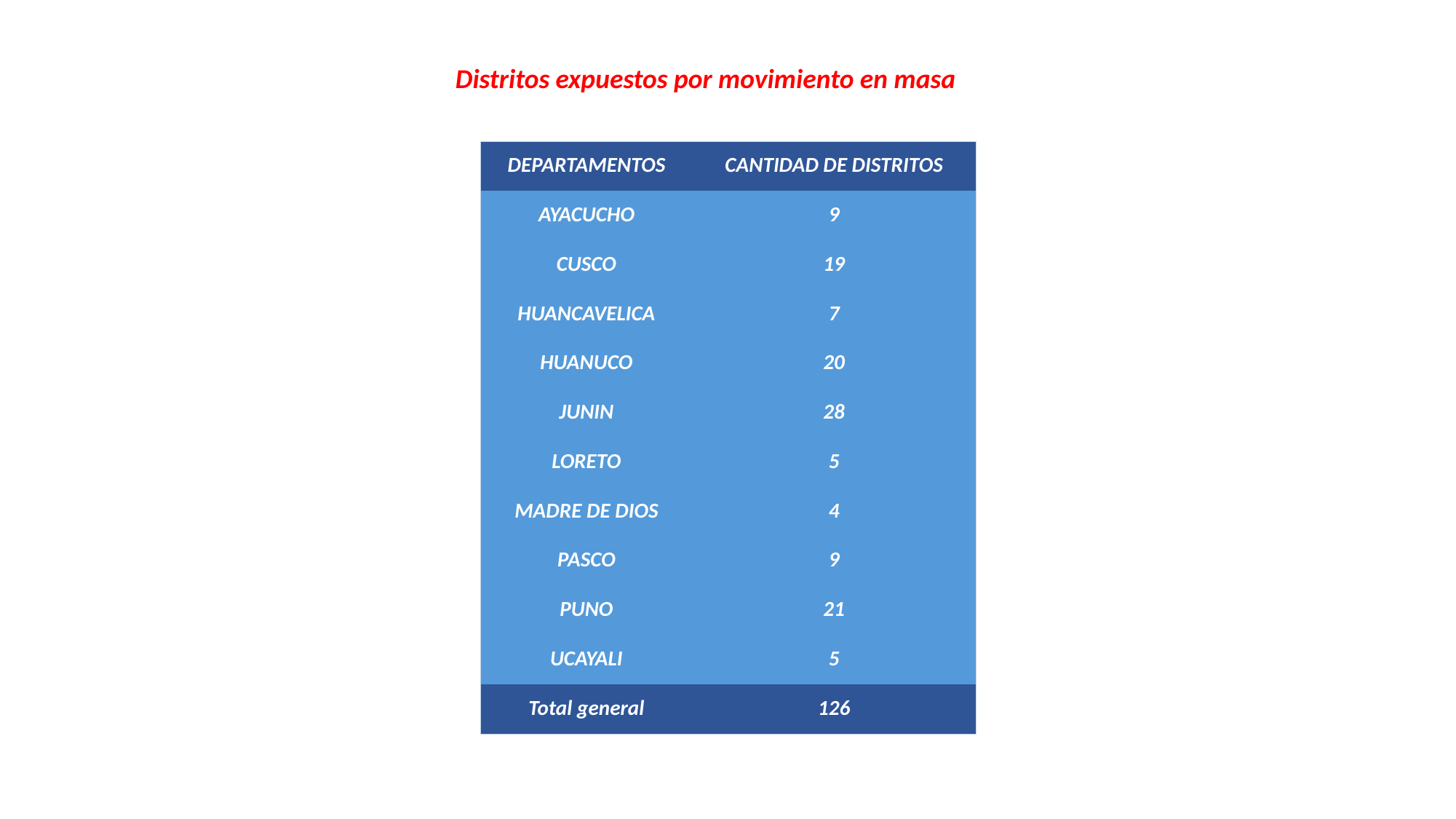

Distritos expuestos por movimiento en masa
| DEPARTAMENTOS | CANTIDAD DE DISTRITOS |
| --- | --- |
| AYACUCHO | 9 |
| CUSCO | 19 |
| HUANCAVELICA | 7 |
| HUANUCO | 20 |
| JUNIN | 28 |
| LORETO | 5 |
| MADRE DE DIOS | 4 |
| PASCO | 9 |
| PUNO | 21 |
| UCAYALI | 5 |
| Total general | 126 |